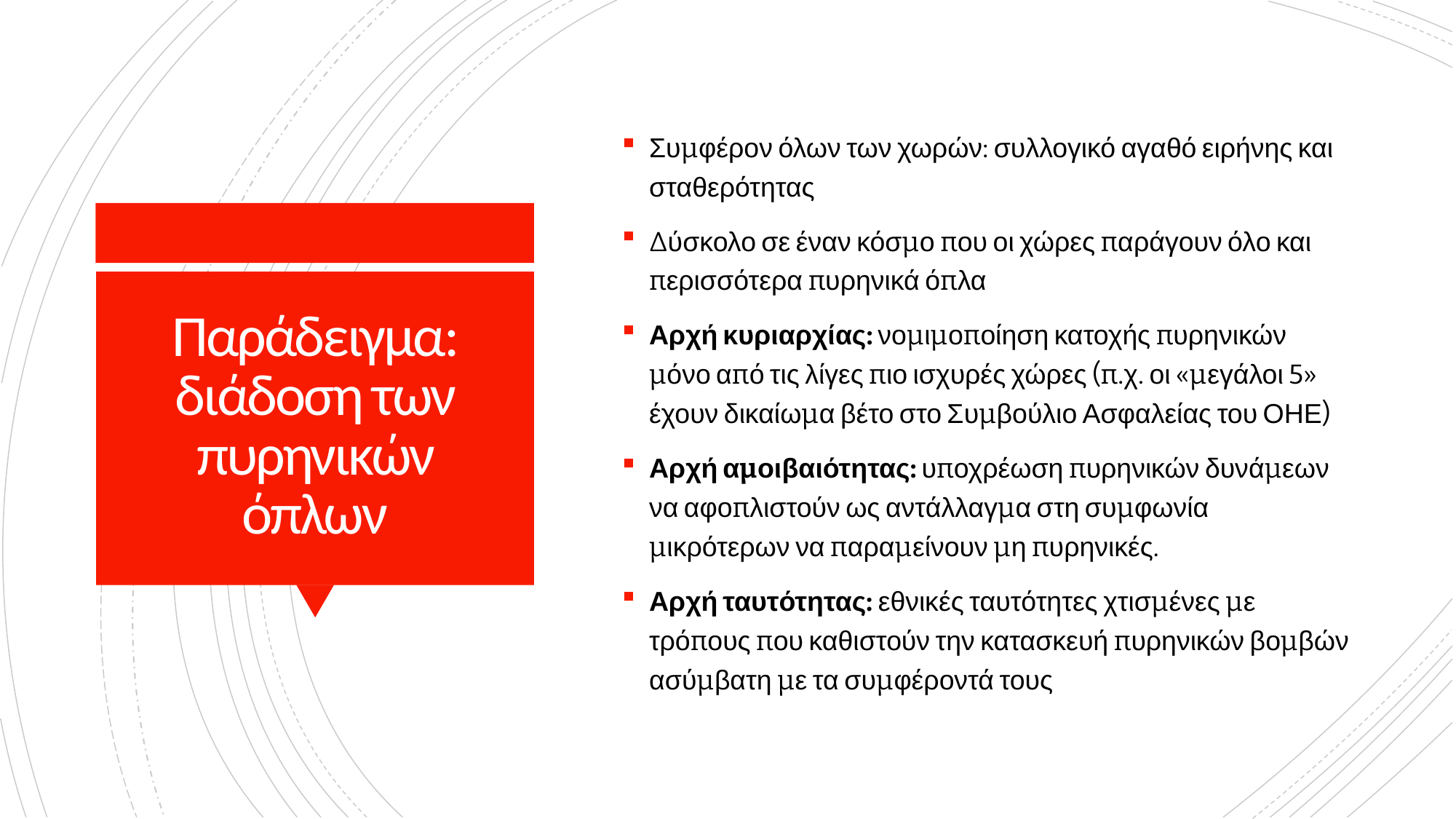

Συμφέρον όλων των χωρών: συλλογικό αγαθό ειρήνης και σταθερότητας
Δύσκολο σε έναν κόσμο που οι χώρες παράγουν όλο και περισσότερα πυρηνικά όπλα
Αρχή κυριαρχίας: νομιμοποίηση κατοχής πυρηνικών μόνο από τις λίγες πιο ισχυρές χώρες (π.χ. οι «μεγάλοι 5» έχουν δικαίωμα βέτο στο Συμβούλιο Ασφαλείας του ΟΗΕ)
Αρχή αμοιβαιότητας: υποχρέωση πυρηνικών δυνάμεων να αφοπλιστούν ως αντάλλαγμα στη συμφωνία μικρότερων να παραμείνουν μη πυρηνικές.
Αρχή ταυτότητας: εθνικές ταυτότητες χτισμένες με τρόπους που καθιστούν την κατασκευή πυρηνικών βομβών ασύμβατη με τα συμφέροντά τους
# Παράδειγμα: διάδοση των πυρηνικών όπλων